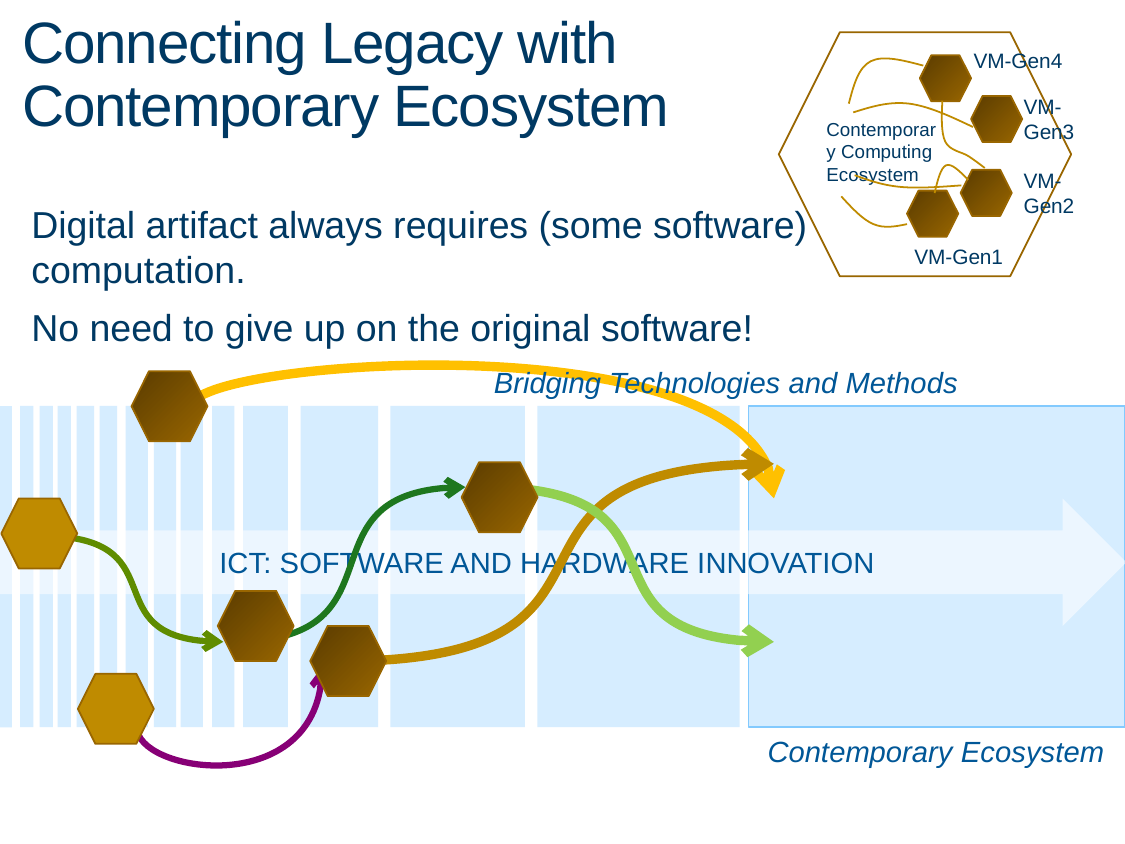

# Connecting Legacy with Contemporary Ecosystem

VM-Gen4

VM-Gen3

Contemporary Computing Ecosystem
VM-Gen2

VM-Gen1

Digital artifact always requires (some software) computation.
No need to give up on the original software!

Bridging Technologies and Methods

ICT: SOFTWARE AND HARDWARE INNOVATION

Contemporary Ecosystem